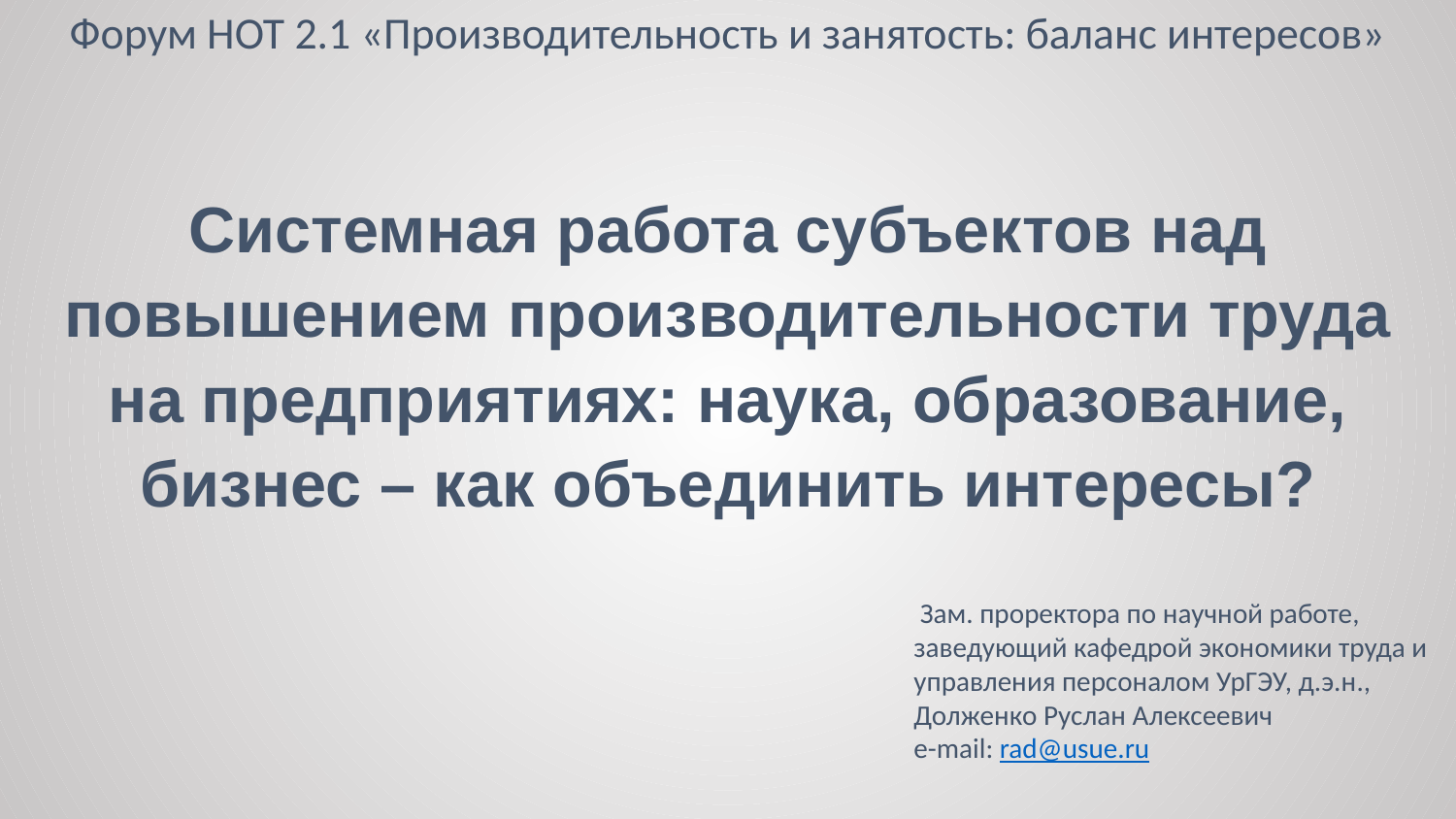

Форум НОТ 2.1 «Производительность и занятость: баланс интересов»
Системная работа субъектов над
повышением производительности труда
на предприятиях: наука, образование,
бизнес – как объединить интересы?
 Зам. проректора по научной работе,
заведующий кафедрой экономики труда и управления персоналом УрГЭУ, д.э.н.,
Долженко Руслан Алексеевич
e-mail: rad@usue.ru